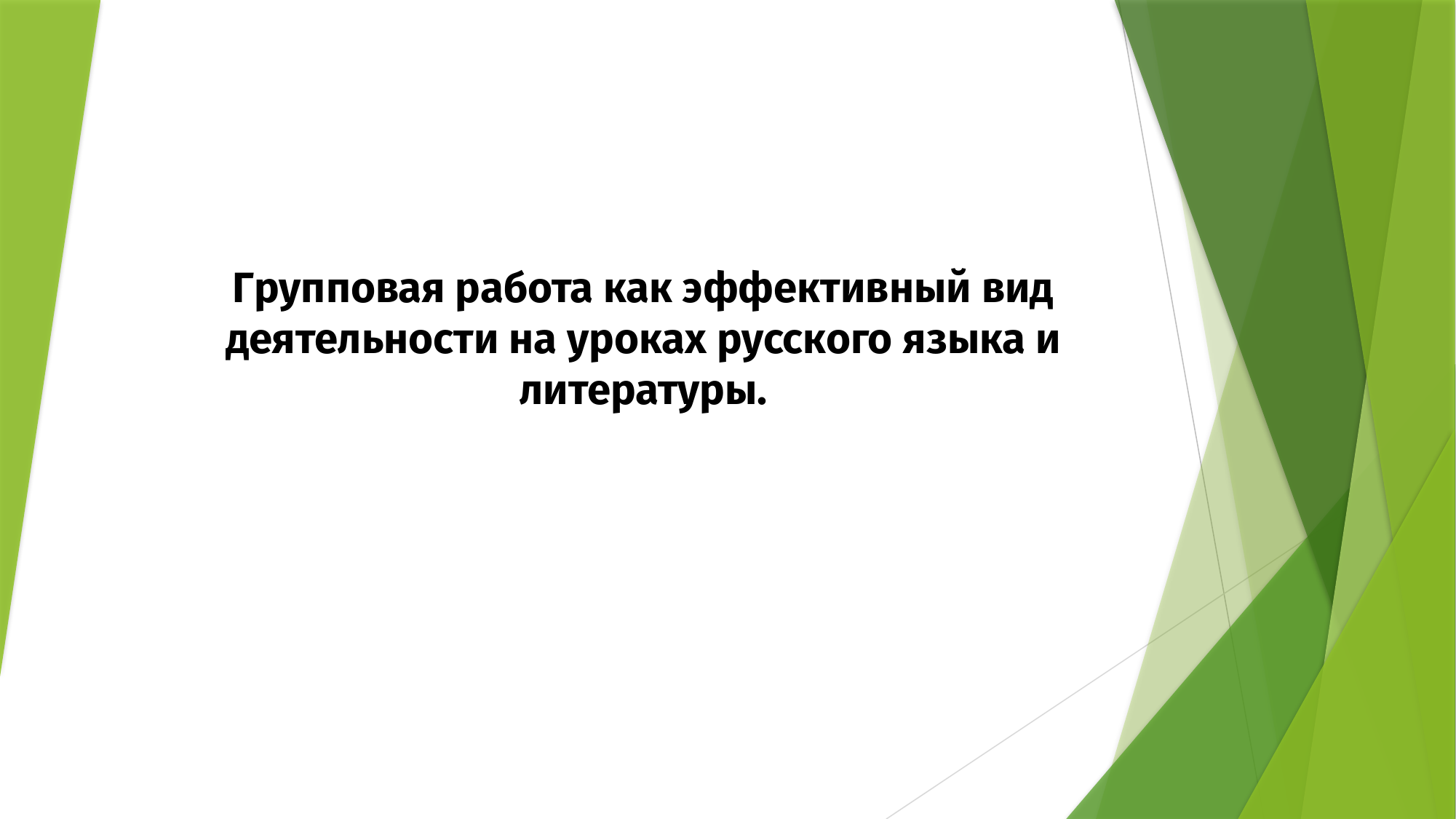

# Групповая работа как эффективный вид деятельности на уроках русского языка и литературы.